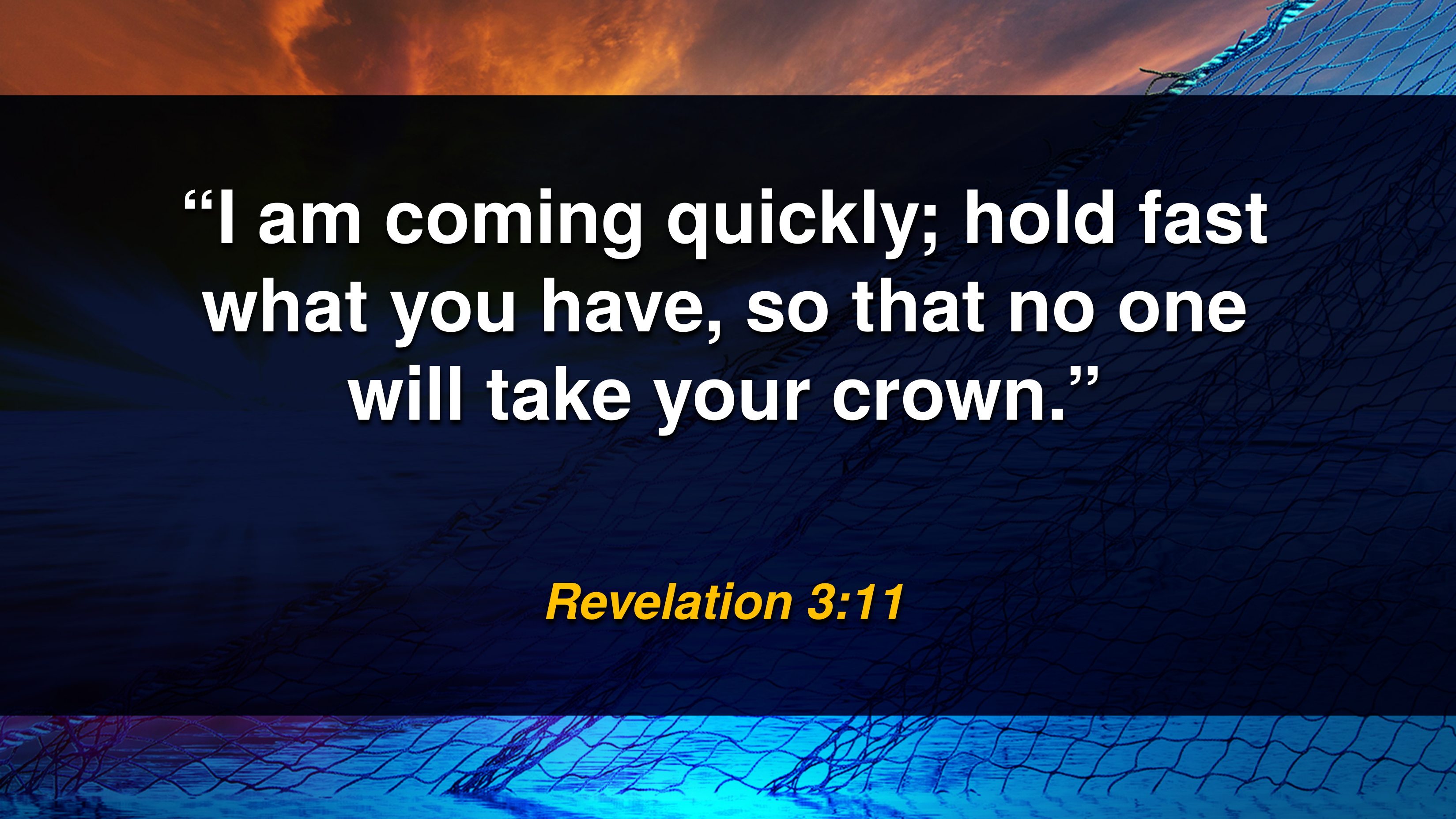

“I am coming quickly; hold fast what you have, so that no one will take your crown.”
Revelation 3:11